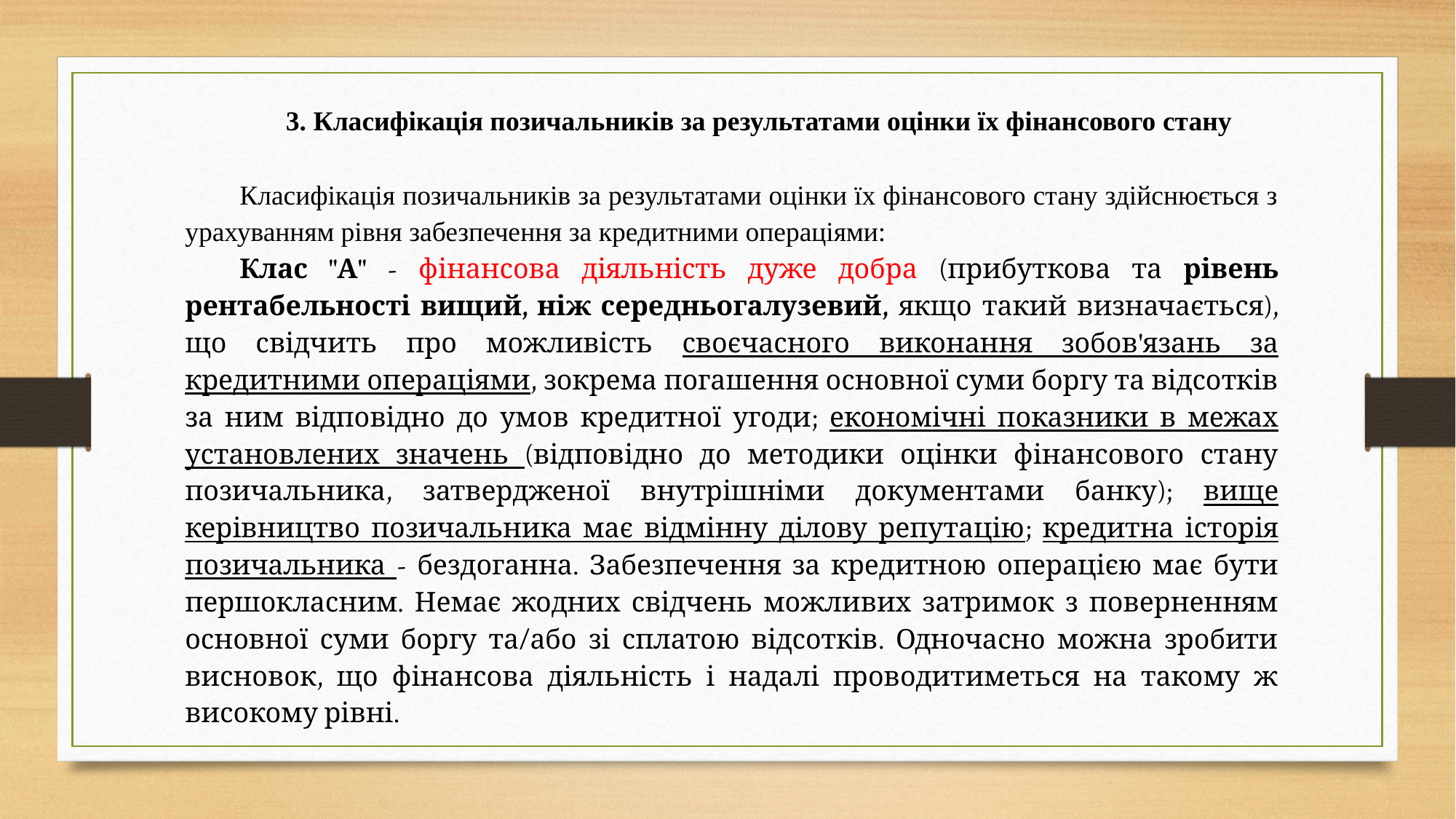

3. Класифікація позичальників за результатами оцінки їх фінансового стану

Класифікація позичальників за результатами оцінки їх фінансового стану здійснюється з урахуванням рівня забезпечення за кредитними операціями:
Клас "А" - фінансова діяльність дуже добра (прибуткова та рівень рентабельності вищий, ніж середньогалузевий, якщо такий визначається), що свідчить про можливість своєчасного виконання зобов'язань за кредитними операціями, зокрема погашення основної суми боргу та відсотків за ним відповідно до умов кредитної угоди; економічні показники в межах установлених значень (відповідно до методики оцінки фінансового стану позичальника, затвердженої внутрішніми документами банку); вище керівництво позичальника має відмінну ділову репутацію; кредитна історія позичальника - бездоганна. Забезпечення за кредитною операцією має бути першокласним. Немає жодних свідчень можливих затримок з поверненням основної суми боргу та/або зі сплатою відсотків. Одночасно можна зробити висновок, що фінансова діяльність і надалі проводитиметься на такому ж високому рівні.